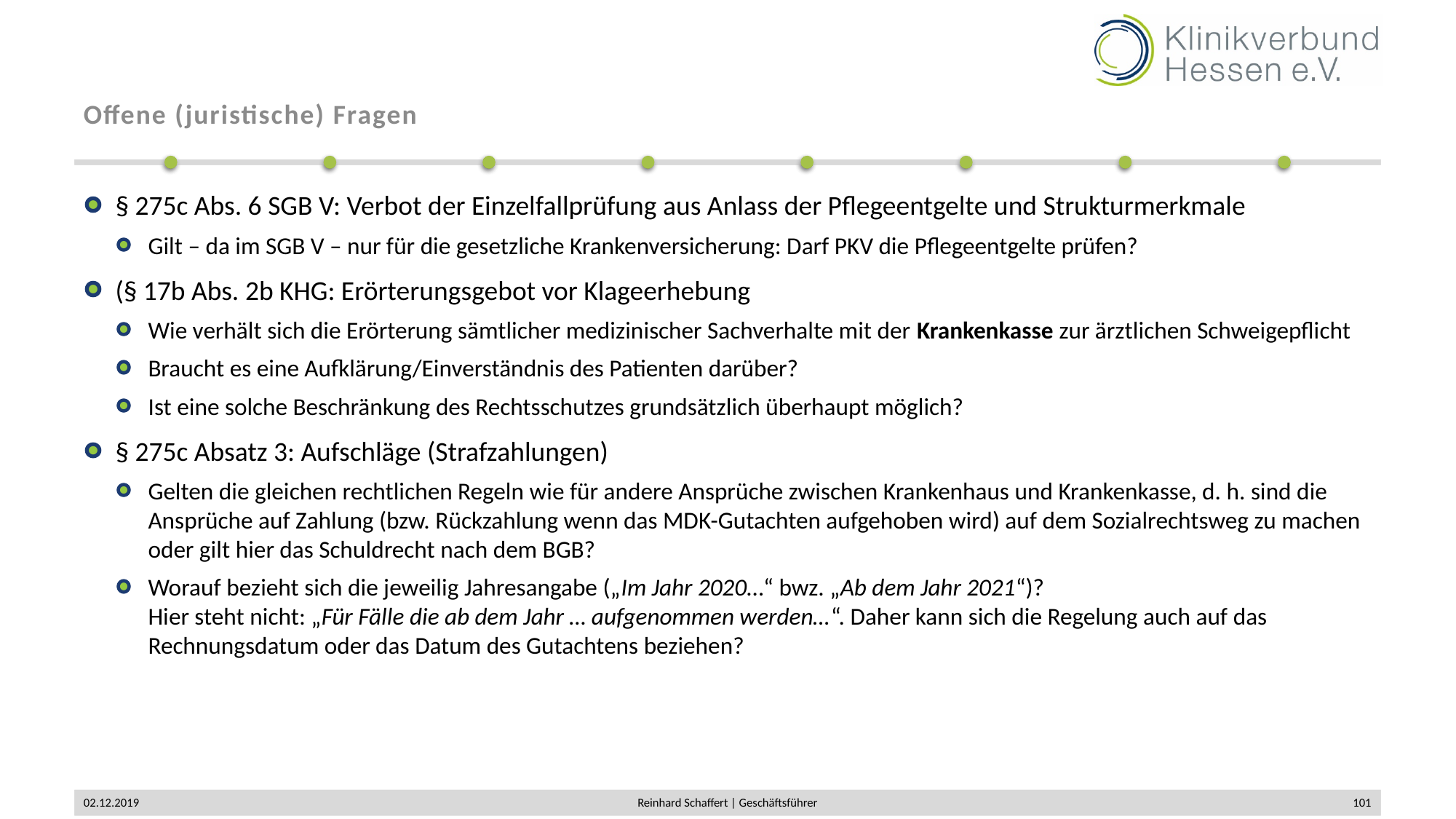

# Offene (juristische) Fragen
§ 275c Abs. 6 SGB V: Verbot der Einzelfallprüfung aus Anlass der Pflegeentgelte und Strukturmerkmale
Gilt – da im SGB V – nur für die gesetzliche Krankenversicherung: Darf PKV die Pflegeentgelte prüfen?
(§ 17b Abs. 2b KHG: Erörterungsgebot vor Klageerhebung
Wie verhält sich die Erörterung sämtlicher medizinischer Sachverhalte mit der Krankenkasse zur ärztlichen Schweigepflicht
Braucht es eine Aufklärung/Einverständnis des Patienten darüber?
Ist eine solche Beschränkung des Rechtsschutzes grundsätzlich überhaupt möglich?
§ 275c Absatz 3: Aufschläge (Strafzahlungen)
Gelten die gleichen rechtlichen Regeln wie für andere Ansprüche zwischen Krankenhaus und Krankenkasse, d. h. sind die Ansprüche auf Zahlung (bzw. Rückzahlung wenn das MDK-Gutachten aufgehoben wird) auf dem Sozialrechtsweg zu machen oder gilt hier das Schuldrecht nach dem BGB?
Worauf bezieht sich die jeweilig Jahresangabe („Im Jahr 2020…“ bwz. „Ab dem Jahr 2021“)?
Hier steht nicht: „Für Fälle die ab dem Jahr … aufgenommen werden…“. Daher kann sich die Regelung auch auf das Rechnungsdatum oder das Datum des Gutachtens beziehen?

02.12.2019
Reinhard Schaffert | Geschäftsführer
101